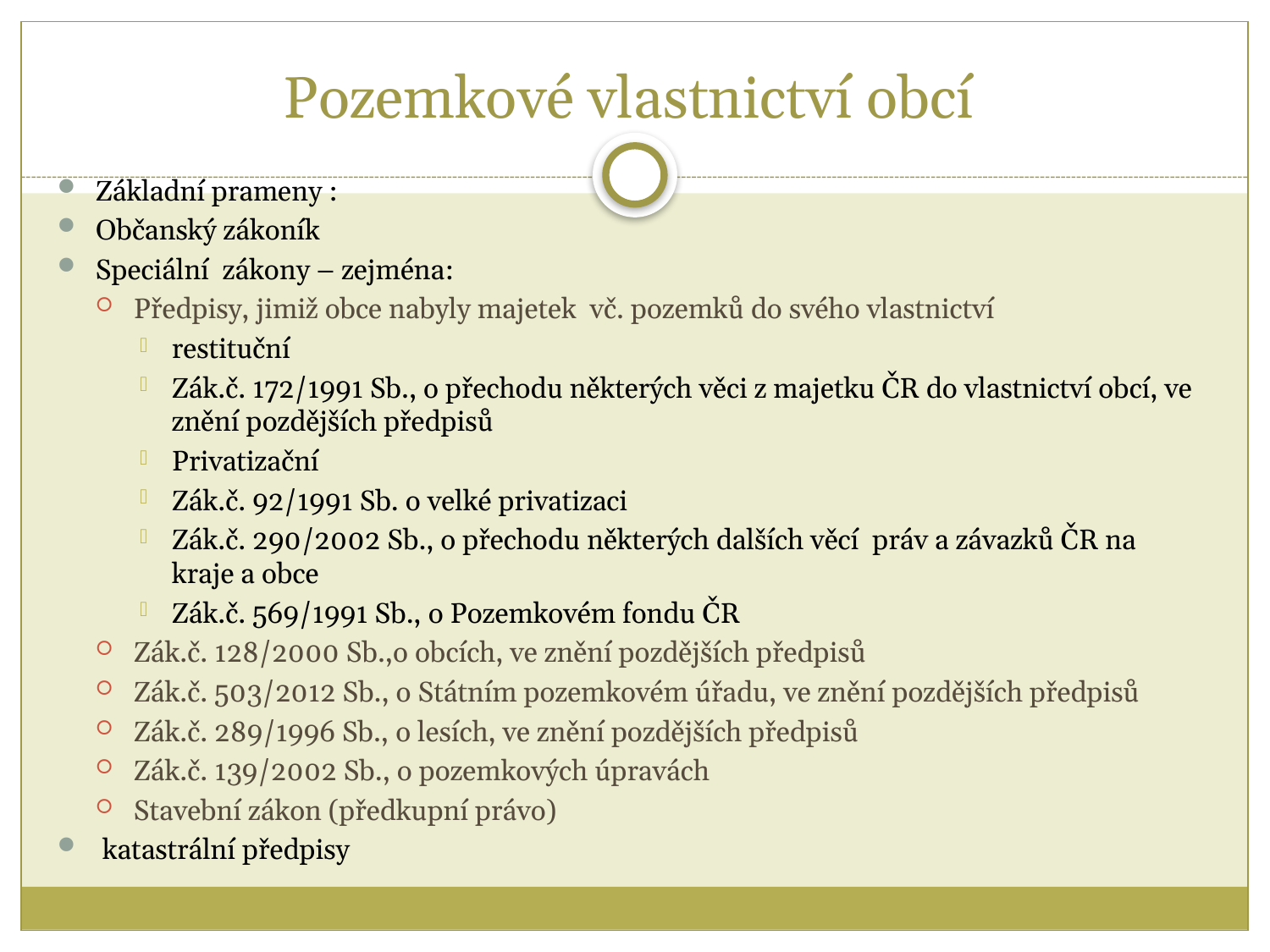

# Pozemkové vlastnictví obcí
Základní prameny :
Občanský zákoník
Speciální  zákony – zejména:
Předpisy, jimiž obce nabyly majetek  vč. pozemků do svého vlastnictví
restituční
Zák.č. 172/1991 Sb., o přechodu některých věci z majetku ČR do vlastnictví obcí, ve znění pozdějších předpisů
Privatizační
Zák.č. 92/1991 Sb. o velké privatizaci
Zák.č. 290/2002 Sb., o přechodu některých dalších věcí  práv a závazků ČR na kraje a obce
Zák.č. 569/1991 Sb., o Pozemkovém fondu ČR
Zák.č. 128/2000 Sb.,o obcích, ve znění pozdějších předpisů
Zák.č. 503/2012 Sb., o Státním pozemkovém úřadu, ve znění pozdějších předpisů
Zák.č. 289/1996 Sb., o lesích, ve znění pozdějších předpisů
Zák.č. 139/2002 Sb., o pozemkových úpravách
Stavební zákon (předkupní právo)
 katastrální předpisy